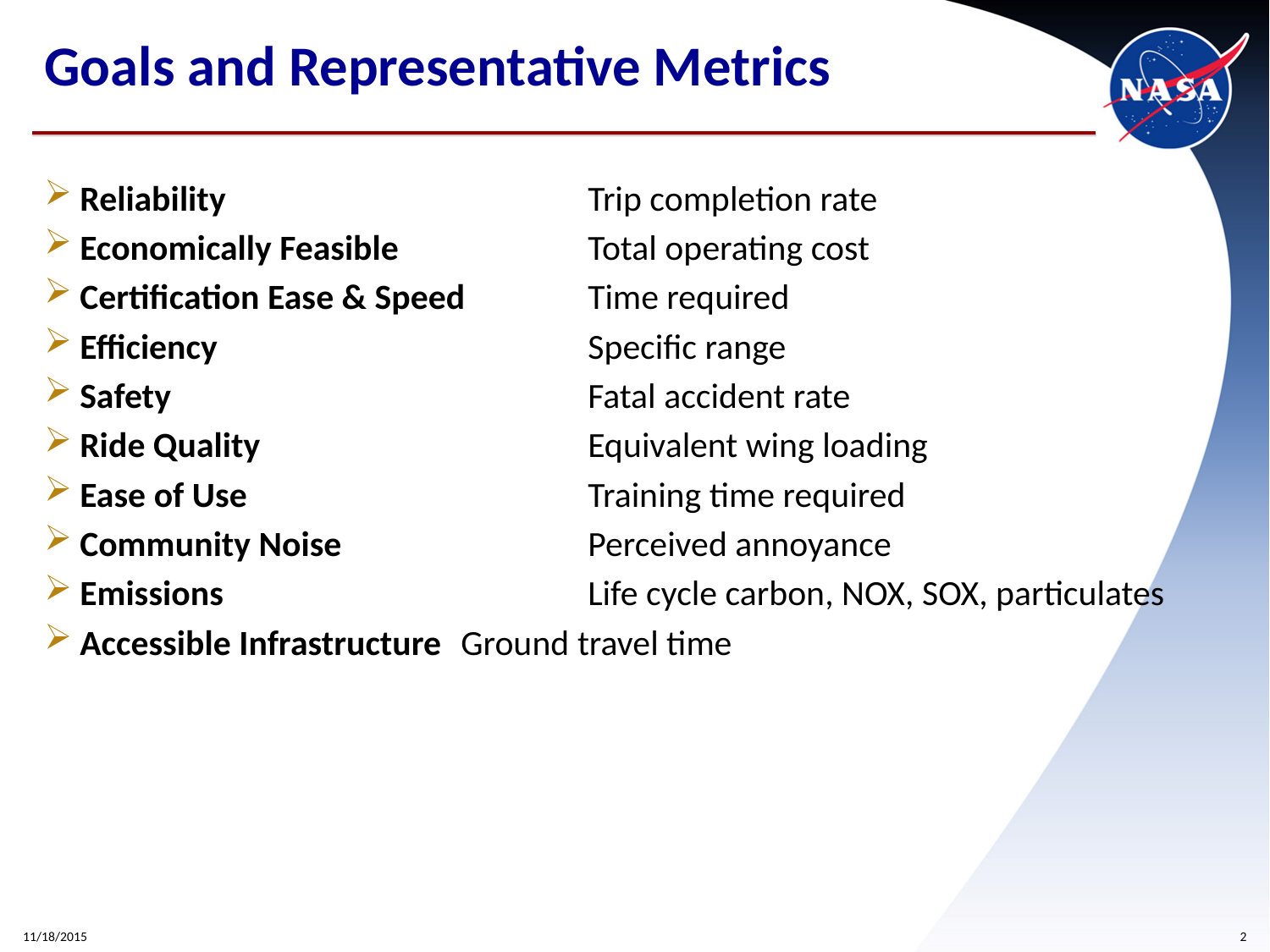

# Goals and Representative Metrics
Reliability			Trip completion rate
Economically Feasible 		Total operating cost
Certification Ease & Speed	Time required
Efficiency			Specific range
Safety				Fatal accident rate
Ride Quality			Equivalent wing loading
Ease of Use			Training time required
Community Noise		Perceived annoyance
Emissions			Life cycle carbon, NOX, SOX, particulates
Accessible Infrastructure	Ground travel time